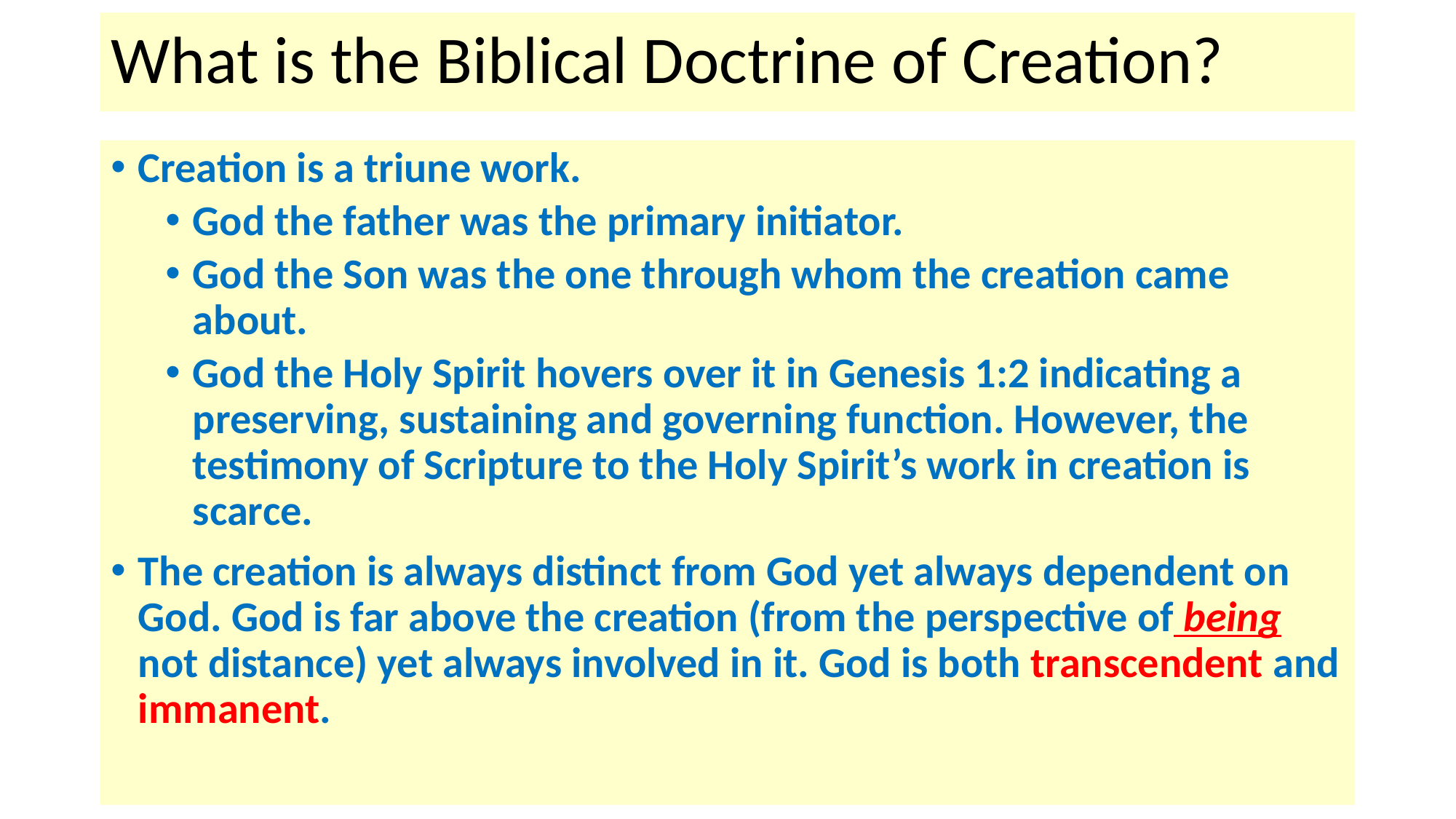

# What is the Biblical Doctrine of Creation?
Creation is a triune work.
God the father was the primary initiator.
God the Son was the one through whom the creation came about.
God the Holy Spirit hovers over it in Genesis 1:2 indicating a  preserving, sustaining and governing function. However, the testimony of Scripture to the Holy Spirit’s work in creation is scarce.
The creation is always distinct from God yet always dependent on God. God is far above the creation (from the perspective of being not distance) yet always involved in it. God is both transcendent and immanent.